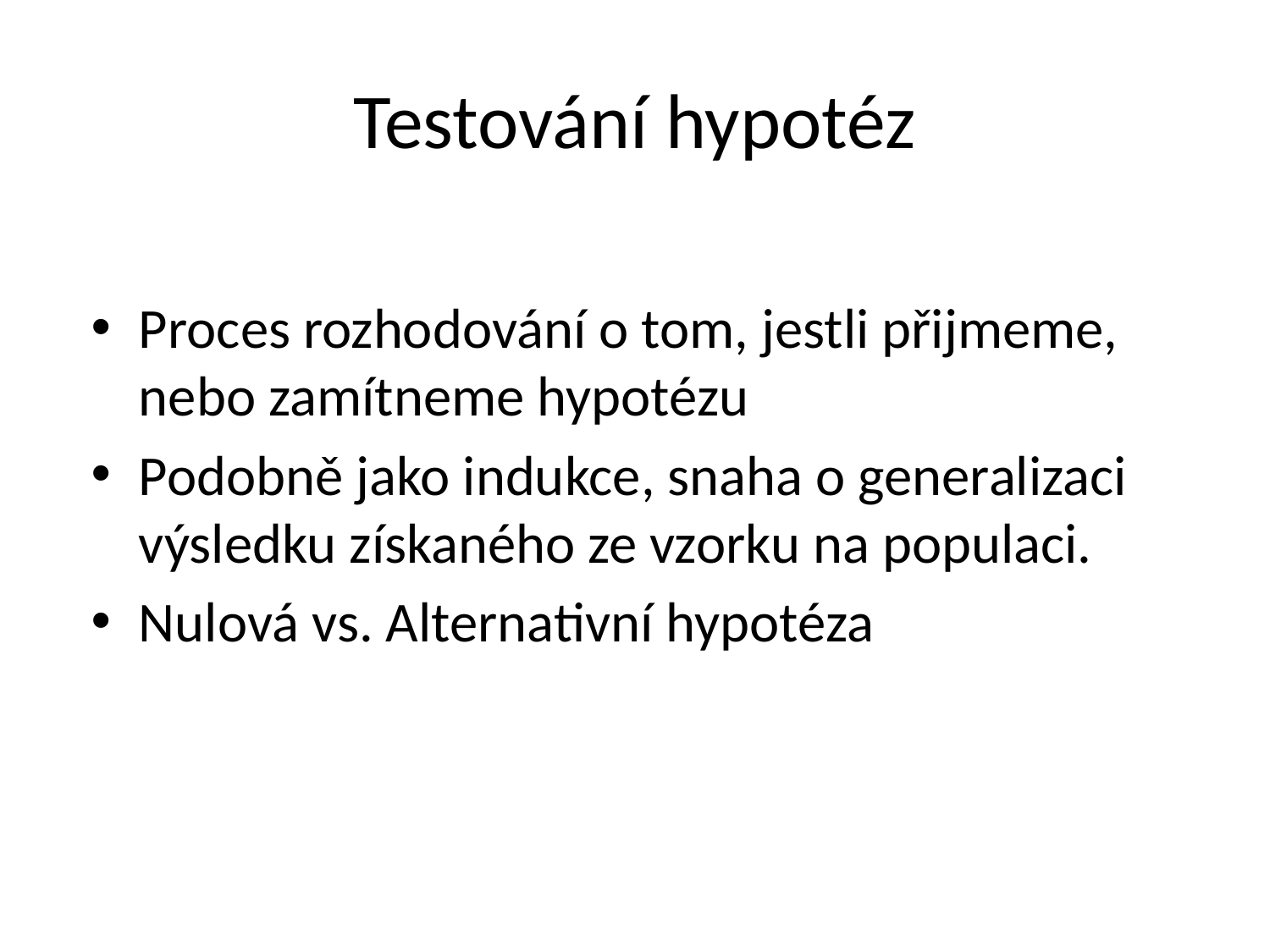

# Testování hypotéz
Proces rozhodování o tom, jestli přijmeme, nebo zamítneme hypotézu
Podobně jako indukce, snaha o generalizaci výsledku získaného ze vzorku na populaci.
Nulová vs. Alternativní hypotéza